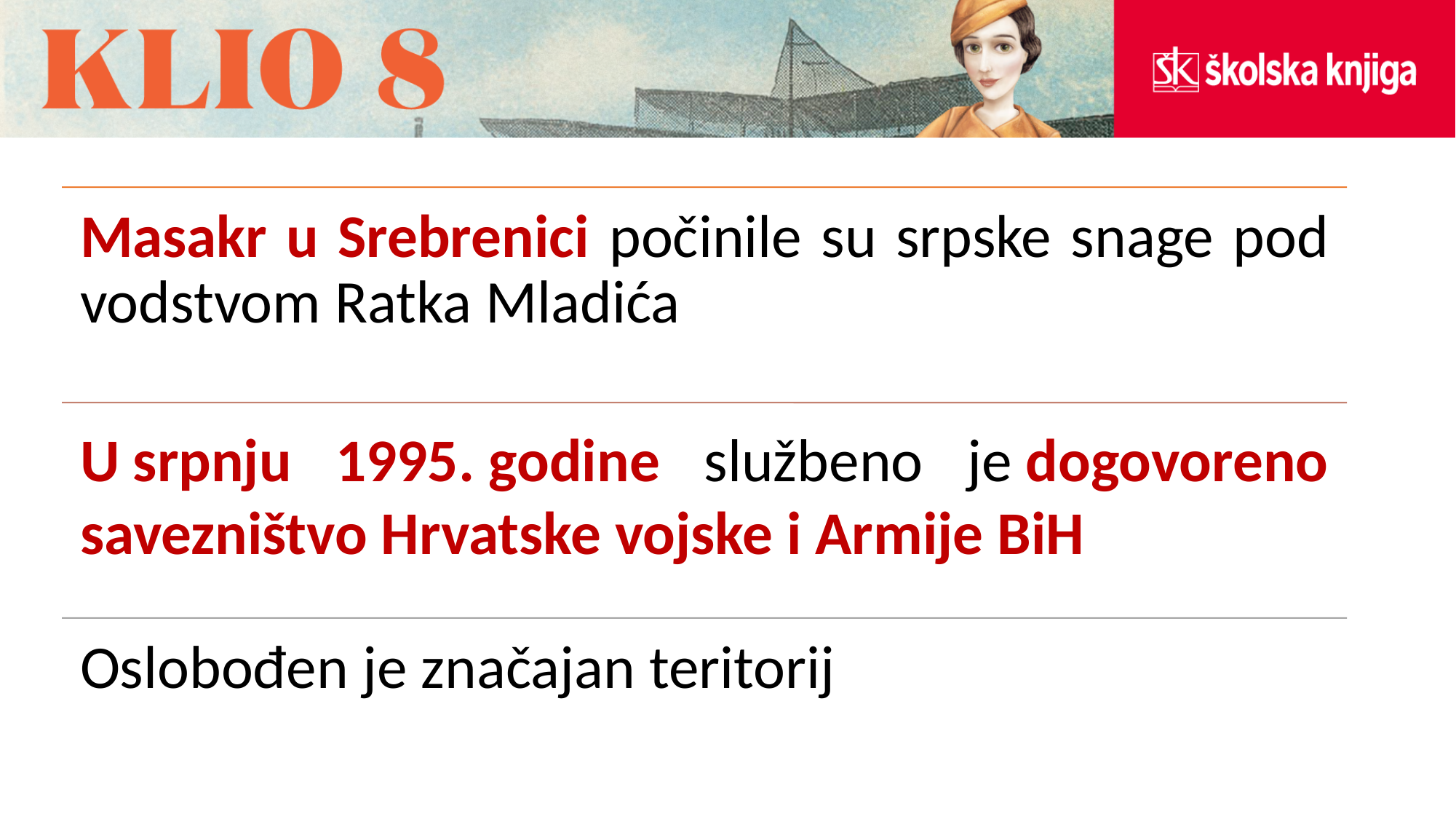

Masakr u Srebrenici počinile su srpske snage pod vodstvom Ratka Mladića
U srpnju 1995. godine službeno je dogovoreno savezništvo Hrvatske vojske i Armije BiH
Oslobođen je značajan teritorij